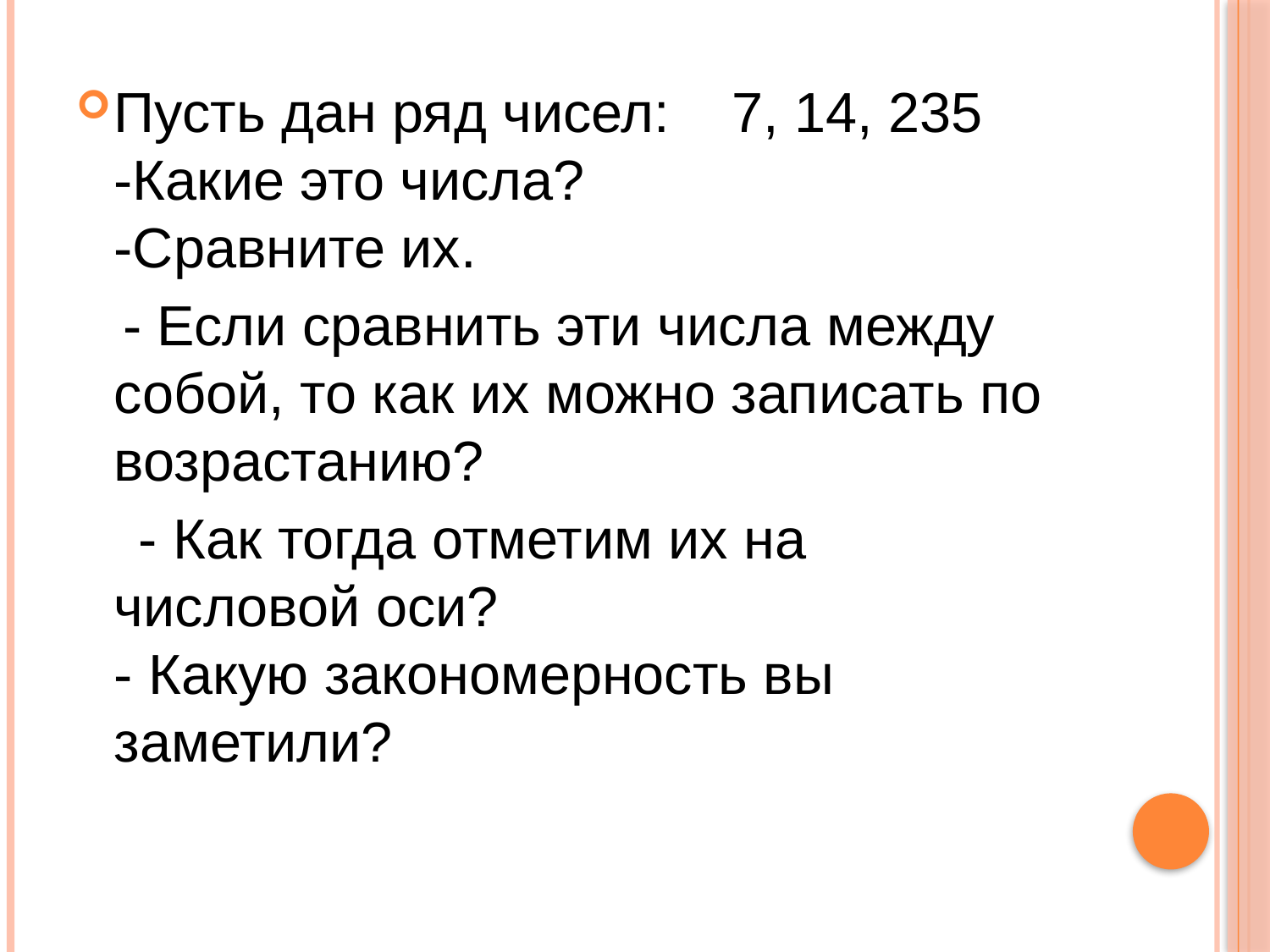

#
Пусть дан ряд чисел:    7, 14, 235
-Какие это числа?
-Сравните их.
   - Если сравнить эти числа между собой, то как их можно записать по возрастанию?
    - Как тогда отметим их на числовой оси?
- Какую закономерность вы заметили?